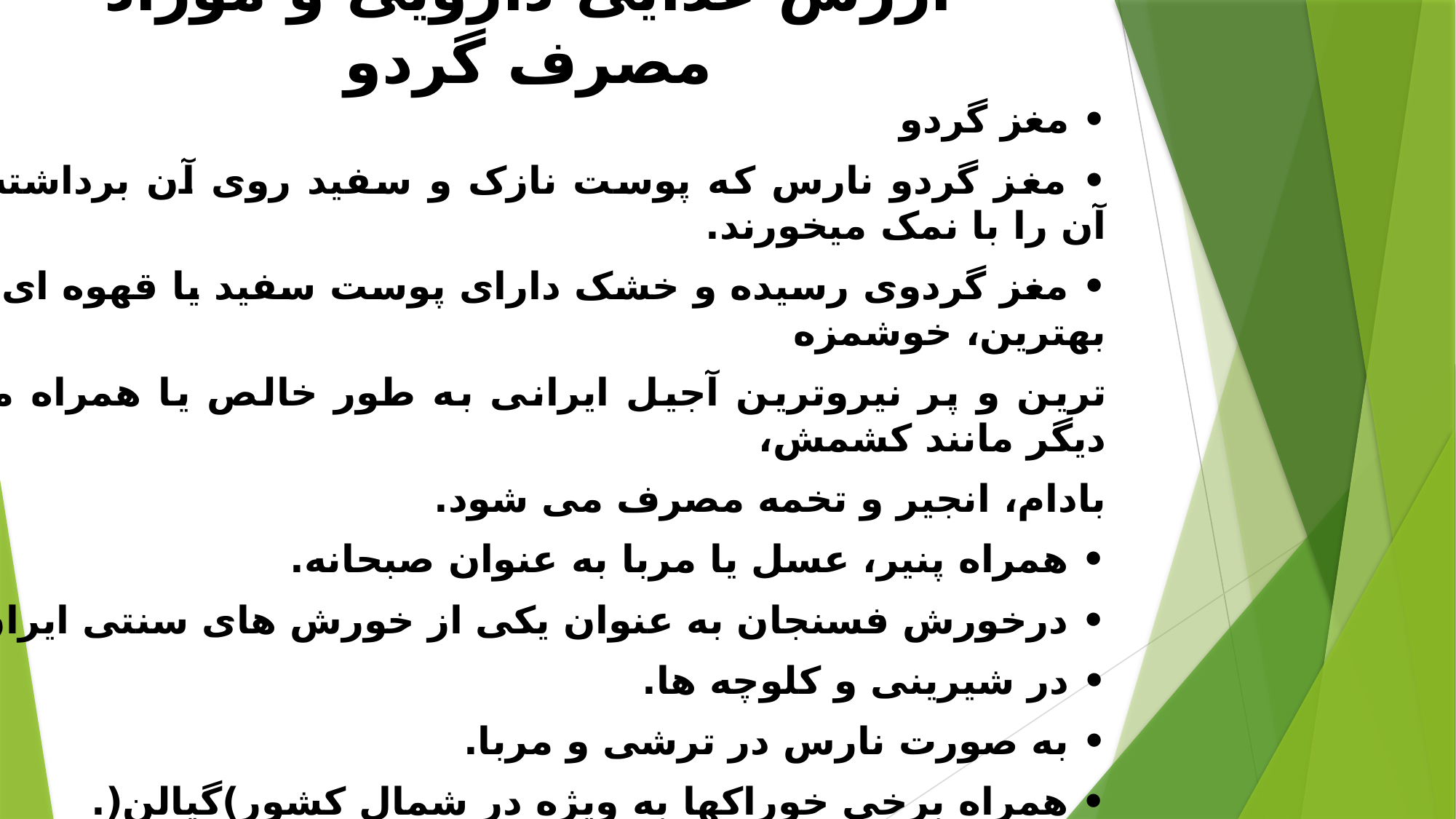

# ارزش غذایی دارویی و موراد مصرف گردو
• مغز گردو
• مغز گردو نارس که پوست نازک و سفید روی آن برداشته میشود و آن را با نمک میخورند.
• مغز گردوی رسیده و خشک دارای پوست سفید یا قهوه ای که یکی از بهترین، خوشمزه
ترین و پر نیروترین آجیل ایرانی به طور خالص یا همراه مواد آجیلی دیگر مانند کشمش،
بادام، انجیر و تخمه مصرف می شود.
• همراه پنیر، عسل یا مربا به عنوان صبحانه.
• درخورش فسنجان به عنوان یکی از خورش های سنتی ایران.
• در شیرینی و کلوچه ها.
• به صورت نارس در ترشی و مربا.
• همراه برخی خوراکها به ویژه در شمال کشور)گیالن(.
• برای تهیه نوعی روغن گیاهی مرغوب.
• برای تهیه روغن صنعتی و دارو